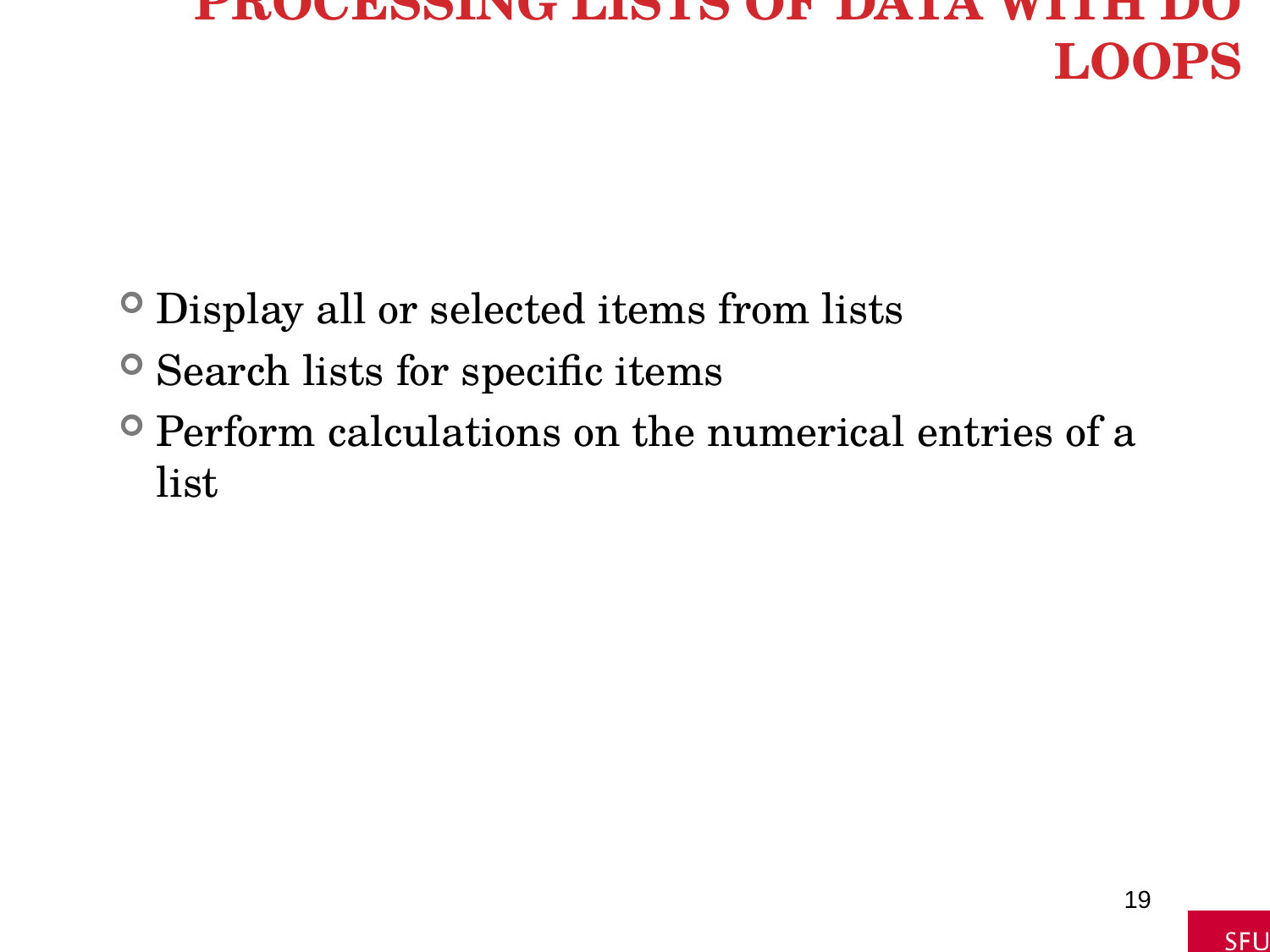

# Processing Lists of Data with Do Loops
Display all or selected items from lists
Search lists for specific items
Perform calculations on the numerical entries of a list
19